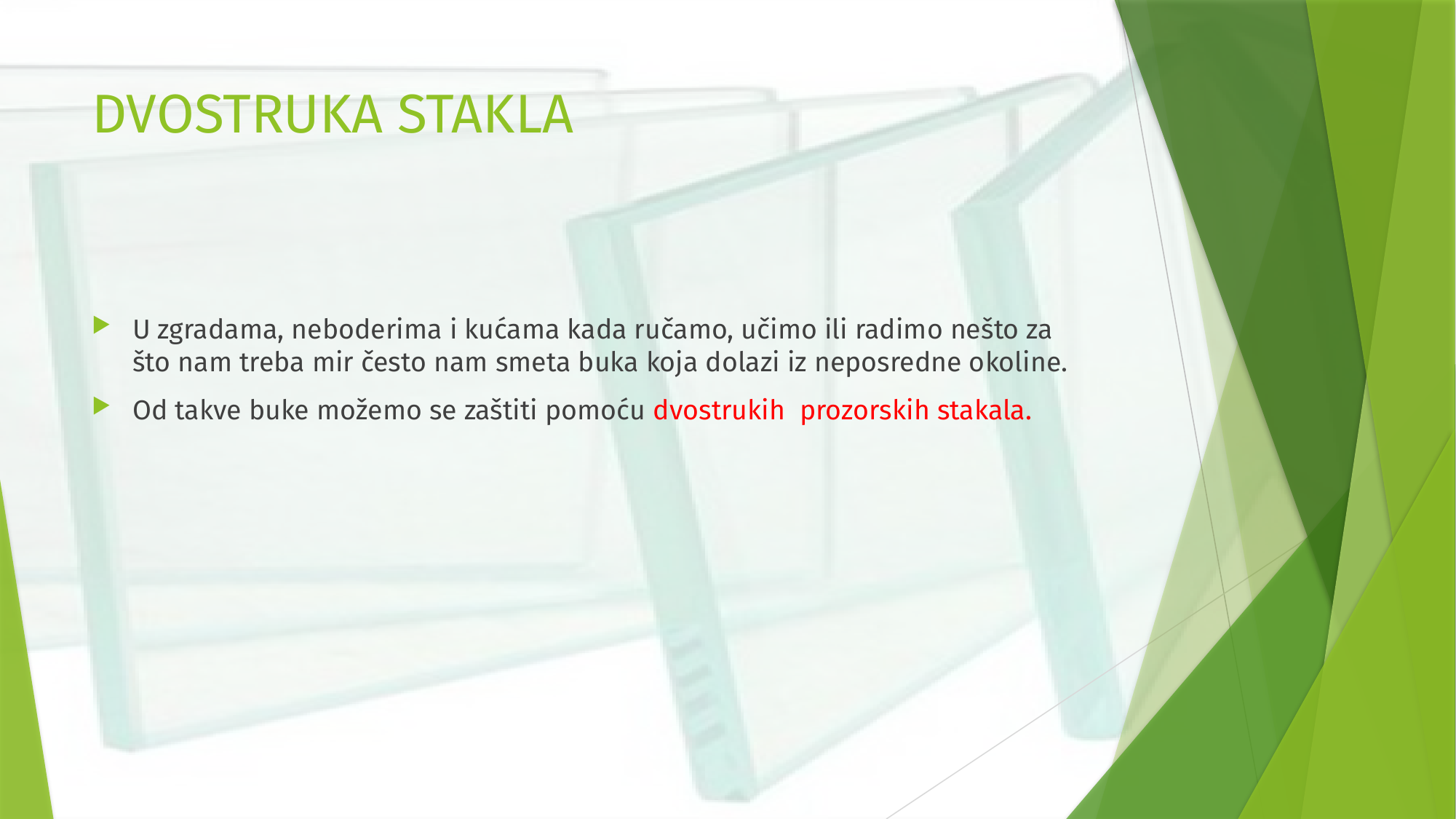

# DVOSTRUKA STAKLA

U zgradama, neboderima i kućama kada ručamo, učimo ili radimo nešto za što nam treba mir često nam smeta buka koja dolazi iz neposredne okoline.
Od takve buke možemo se zaštiti pomoću dvostrukih  prozorskih stakala.